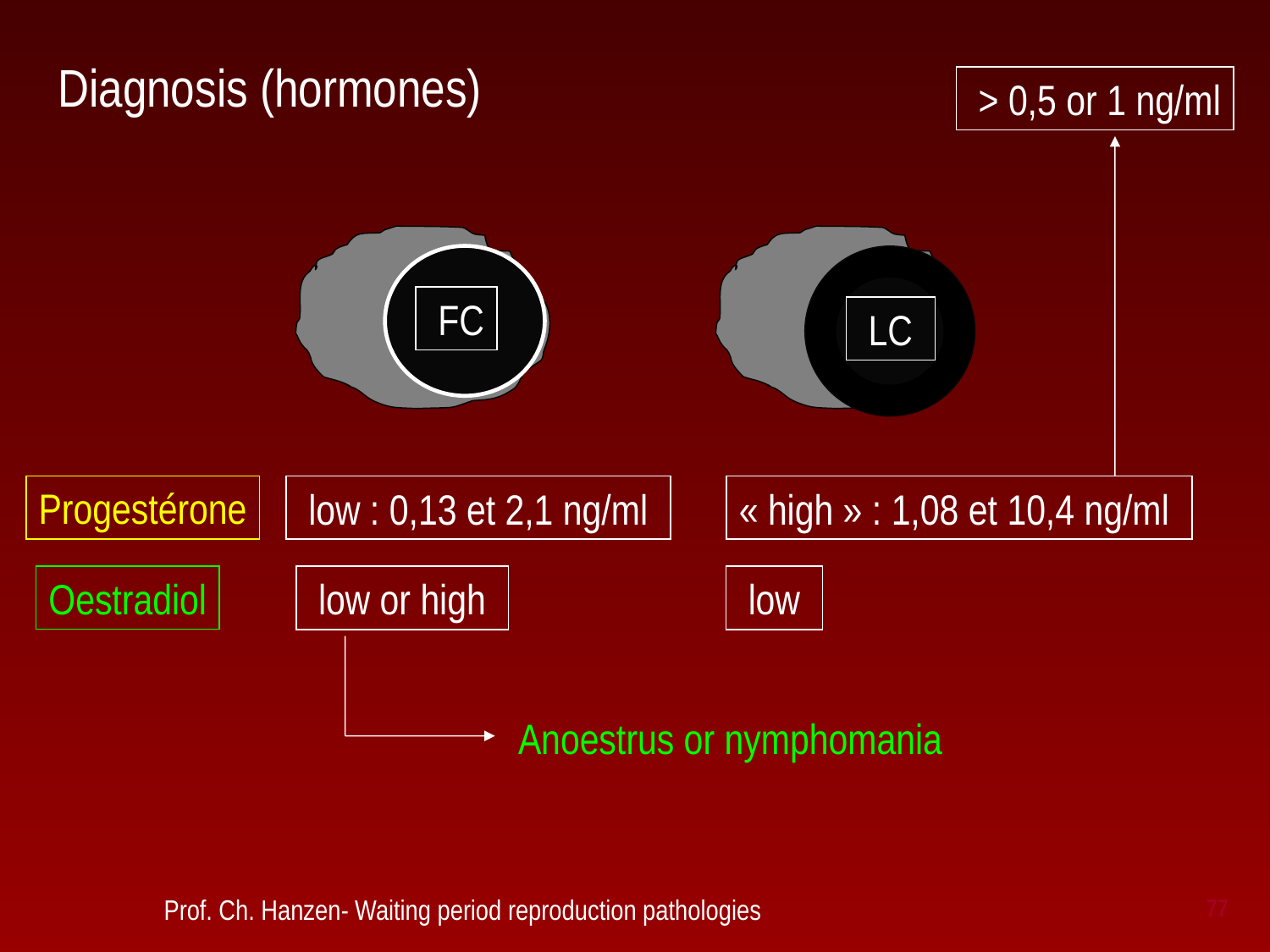

# Diagnosis (hormones)
 > 0,5 or 1 ng/ml

 FC
 LC
 low : 0,13 et 2,1 ng/ml
« high » : 1,08 et 10,4 ng/ml
Progestérone
 low or high
 low
Oestradiol

Anoestrus or nymphomania

 Prof. Ch. Hanzen- Waiting period reproduction pathologies
77